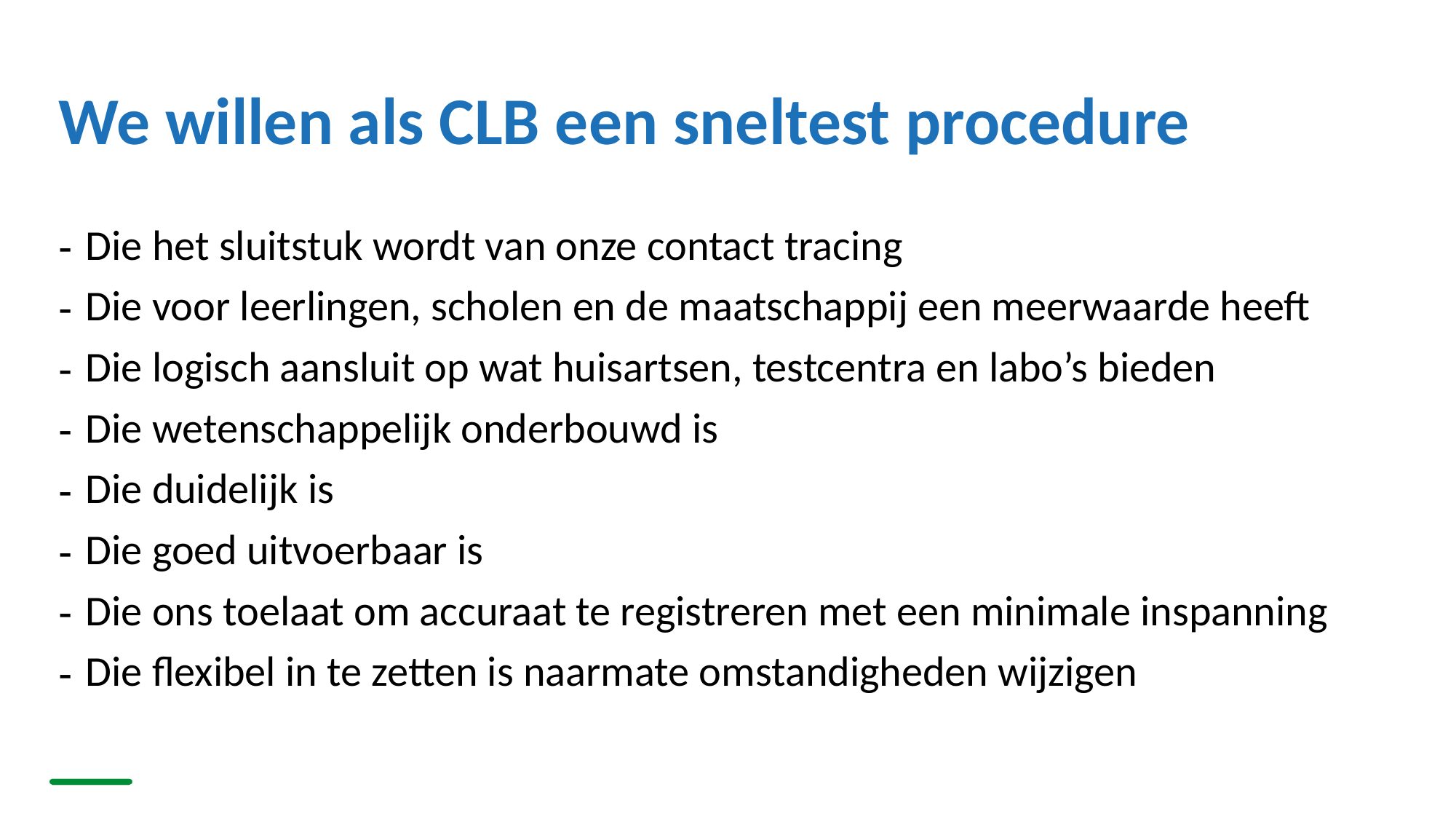

# We willen als CLB een sneltest procedure
Die het sluitstuk wordt van onze contact tracing
Die voor leerlingen, scholen en de maatschappij een meerwaarde heeft
Die logisch aansluit op wat huisartsen, testcentra en labo’s bieden
Die wetenschappelijk onderbouwd is
Die duidelijk is
Die goed uitvoerbaar is
Die ons toelaat om accuraat te registreren met een minimale inspanning
Die flexibel in te zetten is naarmate omstandigheden wijzigen